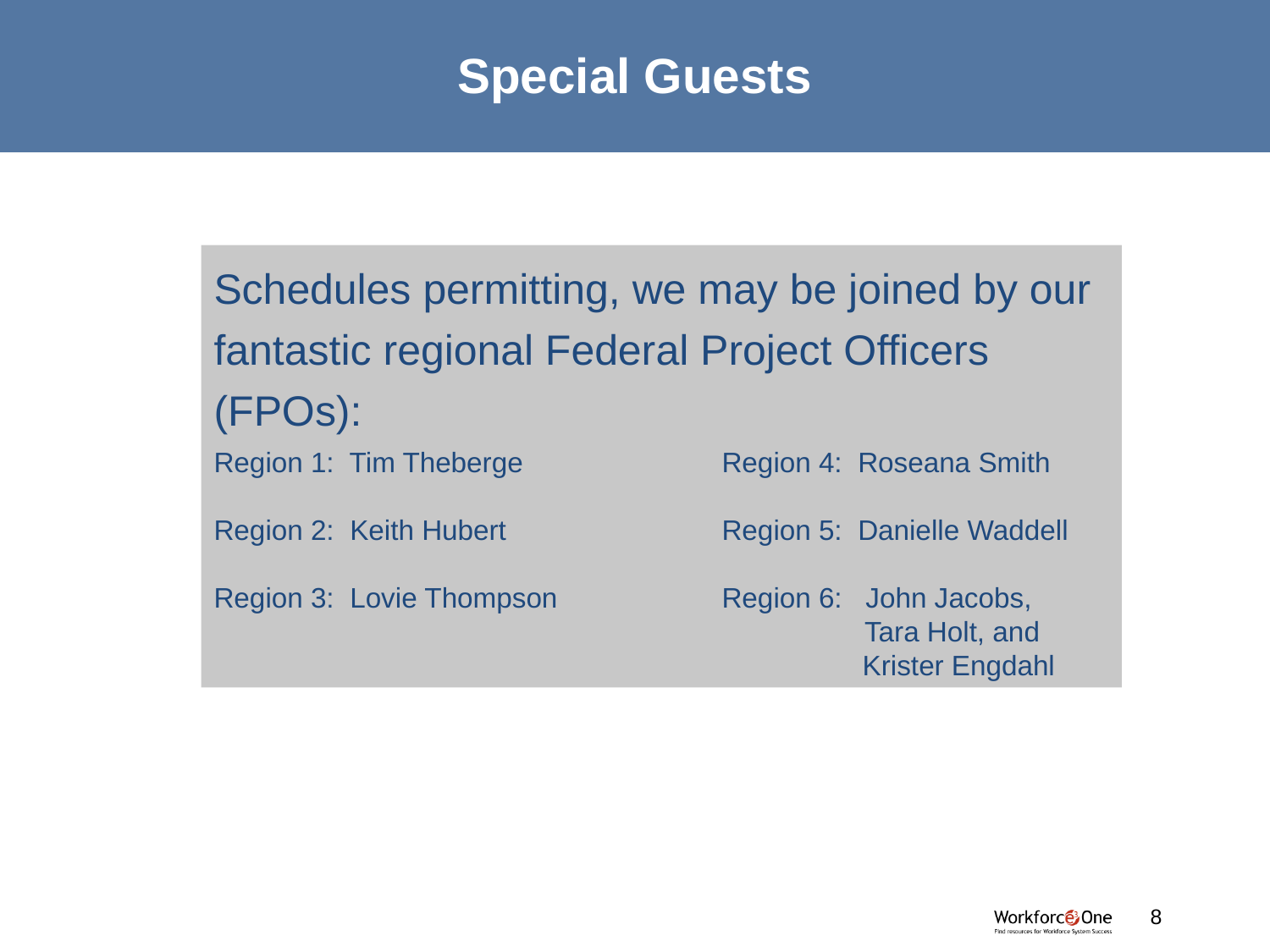

# Special Guests
Schedules permitting, we may be joined by our fantastic regional Federal Project Officers (FPOs):
Region 1:  Tim Theberge		Region 4:  Roseana Smith

Region 2:  Keith Hubert		Region 5:  Danielle Waddell

Region 3:  Lovie Thompson		Region 6:   John Jacobs,
				 	  Tara Holt, and 					                  Krister Engdahl

#
8